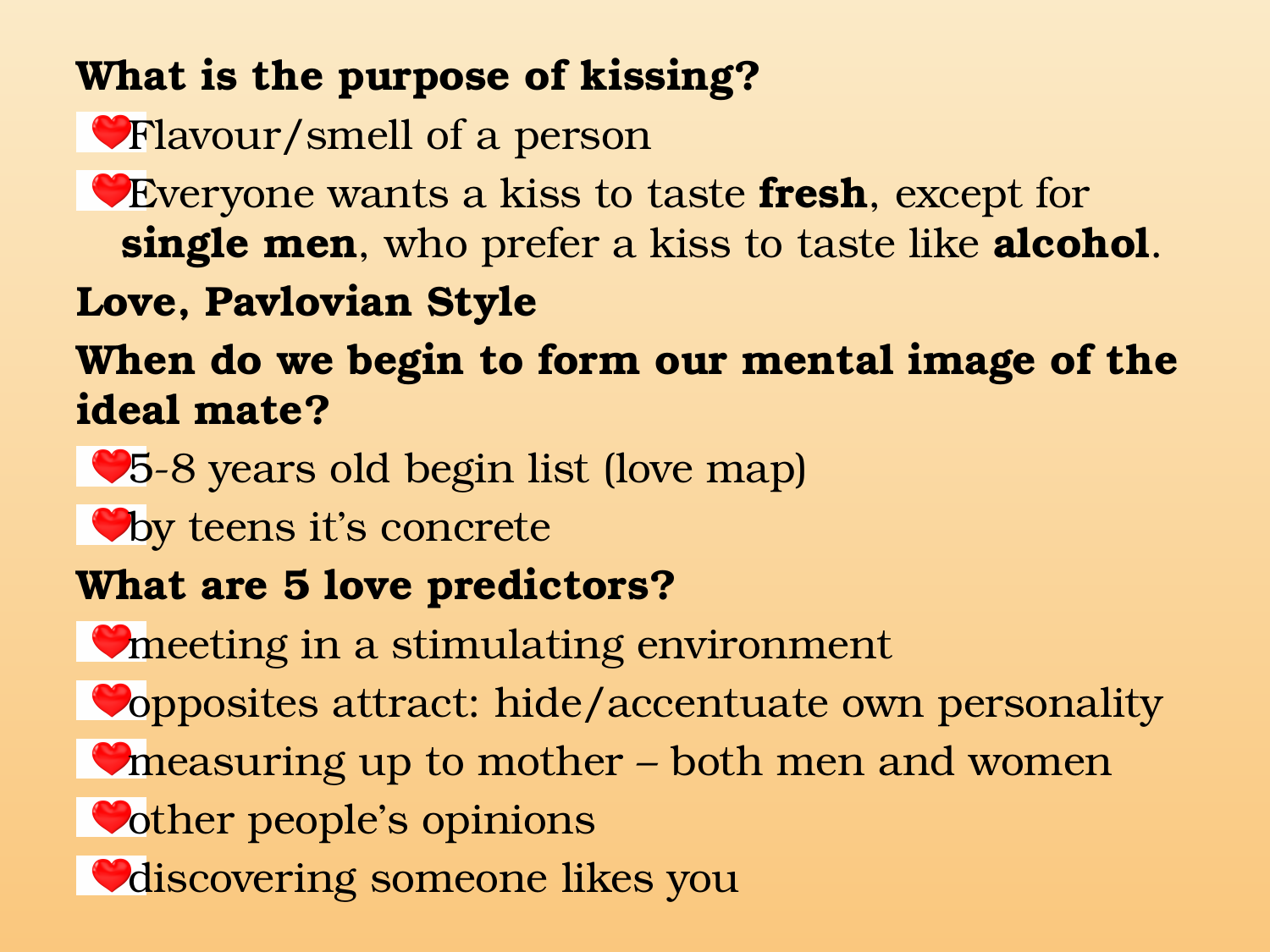

What is the purpose of kissing?
Flavour/smell of a person
Everyone wants a kiss to taste fresh, except for single men, who prefer a kiss to taste like alcohol.
Love, Pavlovian Style
When do we begin to form our mental image of the ideal mate?
5-8 years old begin list (love map)
by teens it’s concrete
What are 5 love predictors?
meeting in a stimulating environment
opposites attract: hide/accentuate own personality
measuring up to mother – both men and women
other people’s opinions
discovering someone likes you